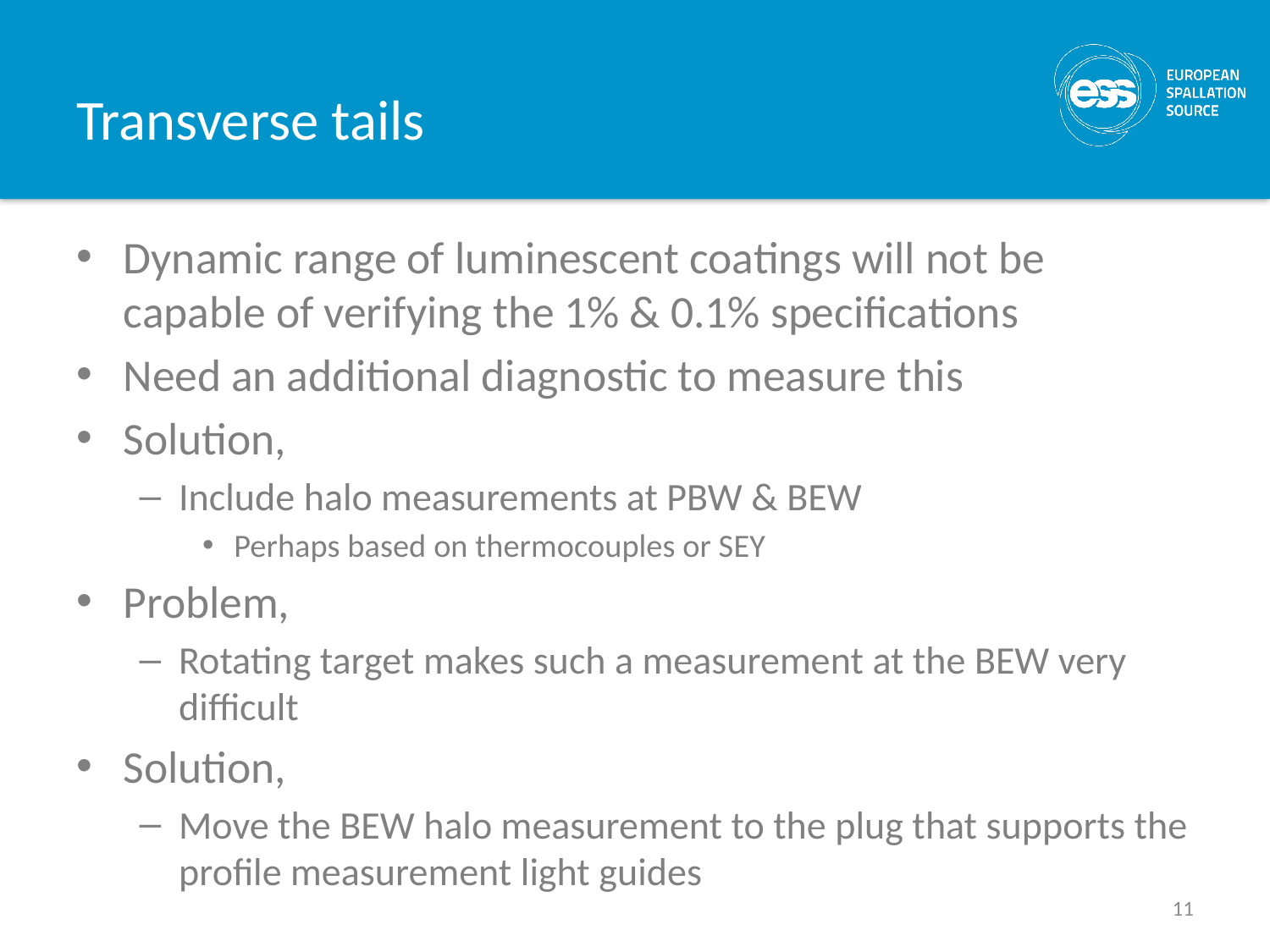

# Transverse tails
Dynamic range of luminescent coatings will not be capable of verifying the 1% & 0.1% specifications
Need an additional diagnostic to measure this
Solution,
Include halo measurements at PBW & BEW
Perhaps based on thermocouples or SEY
Problem,
Rotating target makes such a measurement at the BEW very difficult
Solution,
Move the BEW halo measurement to the plug that supports the profile measurement light guides
11